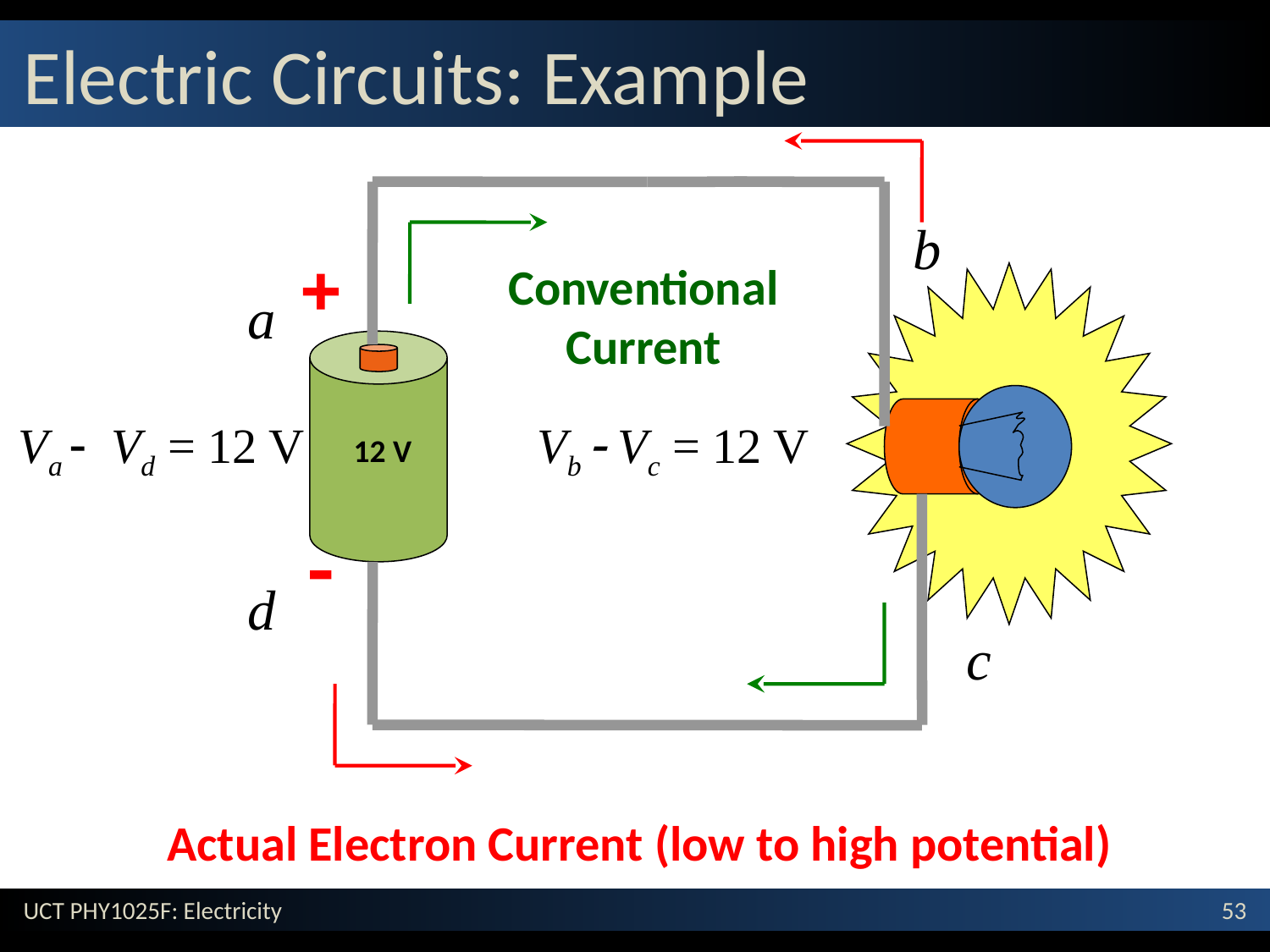

Electric Circuits: Example

b

+
Conventional
Current

a

Va − Vd = 12 V
Vb − Vc = 12 V

12 V

−

d

c

Actual Electron Current (low to high potential)